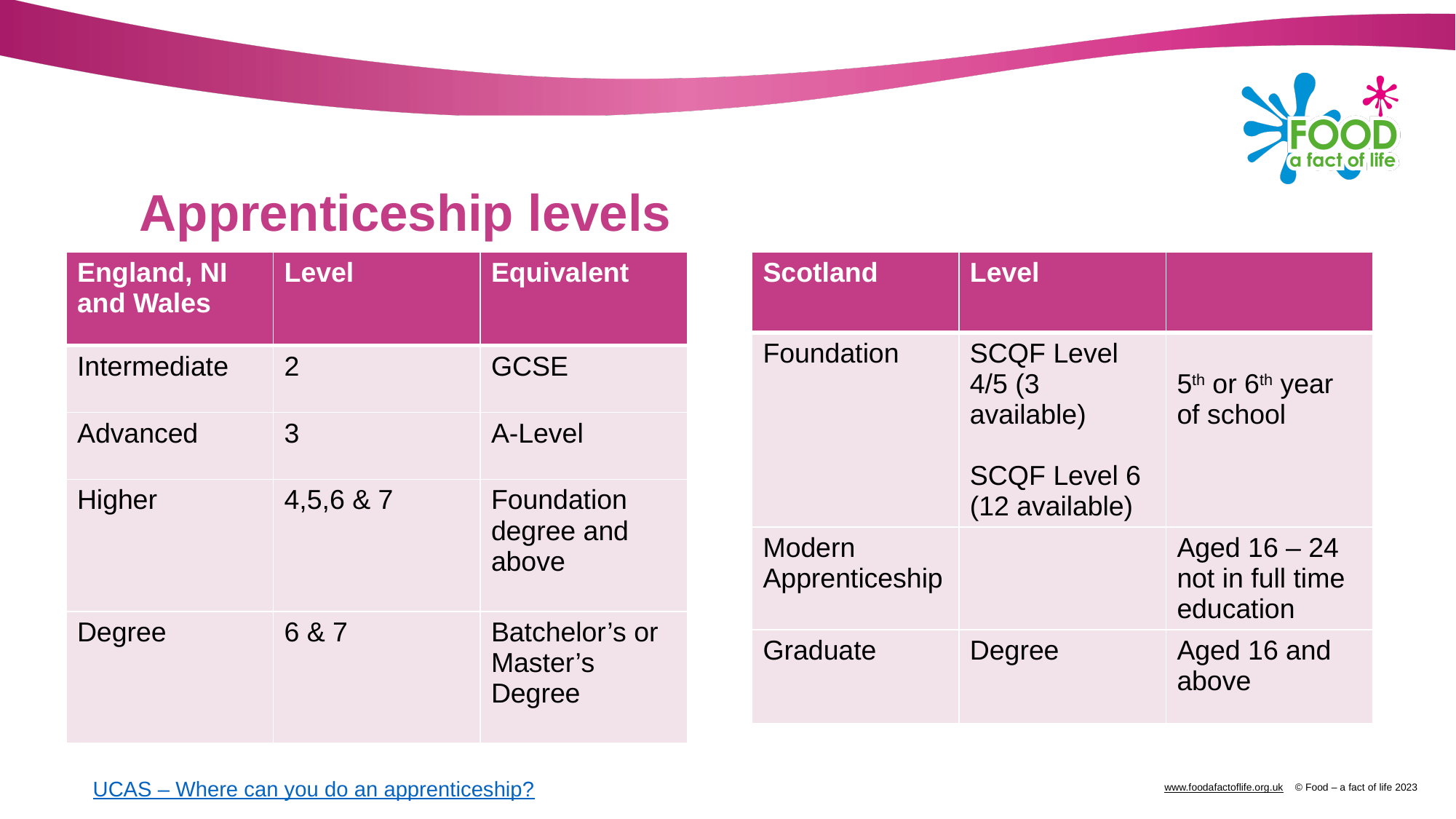

# Apprenticeship levels
| England, NI and Wales | Level | Equivalent |
| --- | --- | --- |
| Intermediate | 2 | GCSE |
| Advanced | 3 | A-Level |
| Higher | 4,5,6 & 7 | Foundation degree and above |
| Degree | 6 & 7 | Batchelor’s or Master’s Degree |
| Scotland | Level |  |
| --- | --- | --- |
| Foundation | SCQF Level 4/5 (3 available) SCQF Level 6 (12 available) | 5th or 6th year of school |
| Modern Apprenticeship |  | Aged 16 – 24 not in full time education |
| Graduate | Degree | Aged 16 and above |
UCAS – Where can you do an apprenticeship?